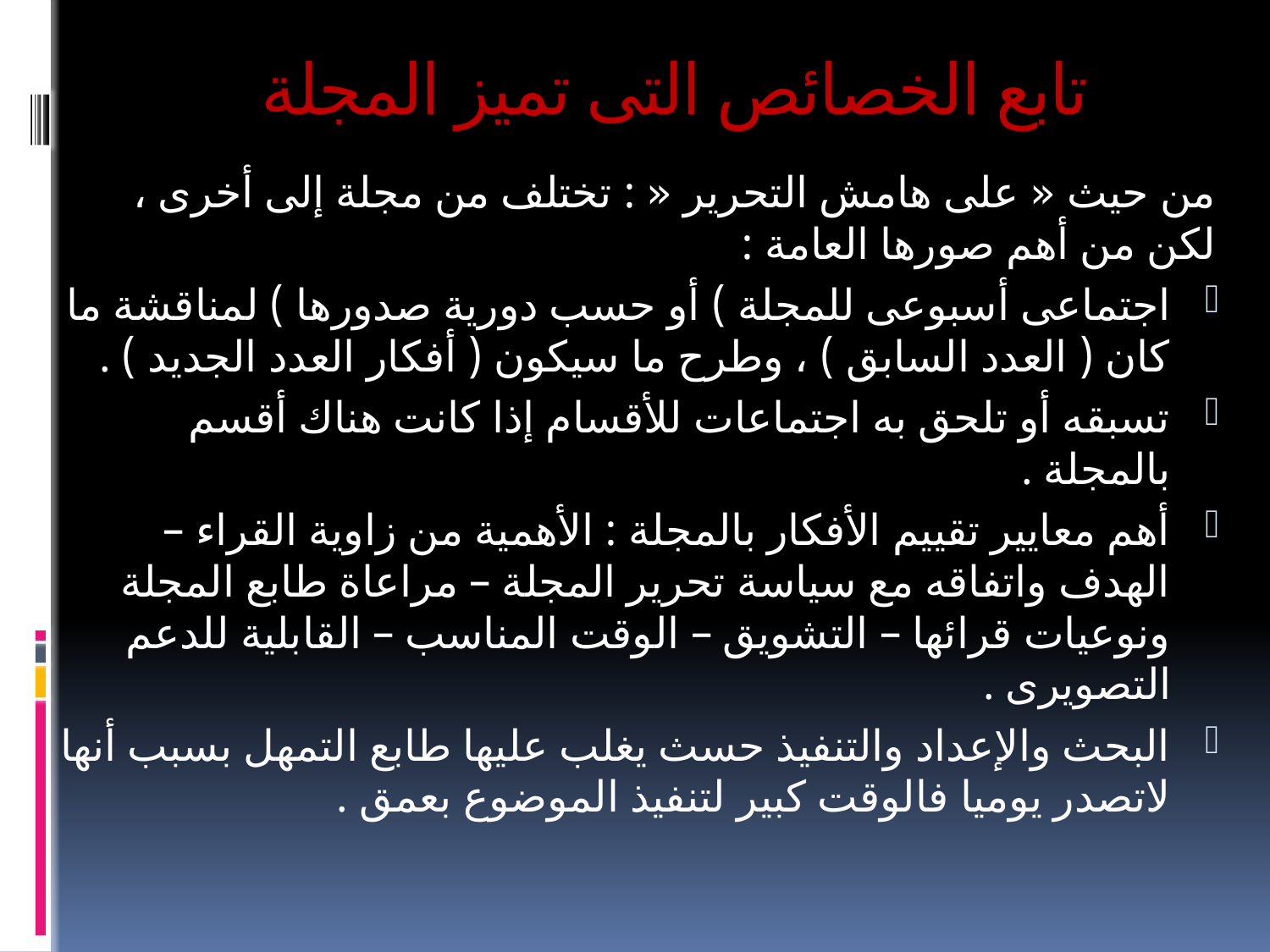

# تابع الخصائص التى تميز المجلة
من حيث « على هامش التحرير « : تختلف من مجلة إلى أخرى ، لكن من أهم صورها العامة :
اجتماعى أسبوعى للمجلة ) أو حسب دورية صدورها ) لمناقشة ما كان ( العدد السابق ) ، وطرح ما سيكون ( أفكار العدد الجديد ) .
تسبقه أو تلحق به اجتماعات للأقسام إذا كانت هناك أقسم بالمجلة .
أهم معايير تقييم الأفكار بالمجلة : الأهمية من زاوية القراء – الهدف واتفاقه مع سياسة تحرير المجلة – مراعاة طابع المجلة ونوعيات قرائها – التشويق – الوقت المناسب – القابلية للدعم التصويرى .
البحث والإعداد والتنفيذ حسث يغلب عليها طابع التمهل بسبب أنها لاتصدر يوميا فالوقت كبير لتنفيذ الموضوع بعمق .